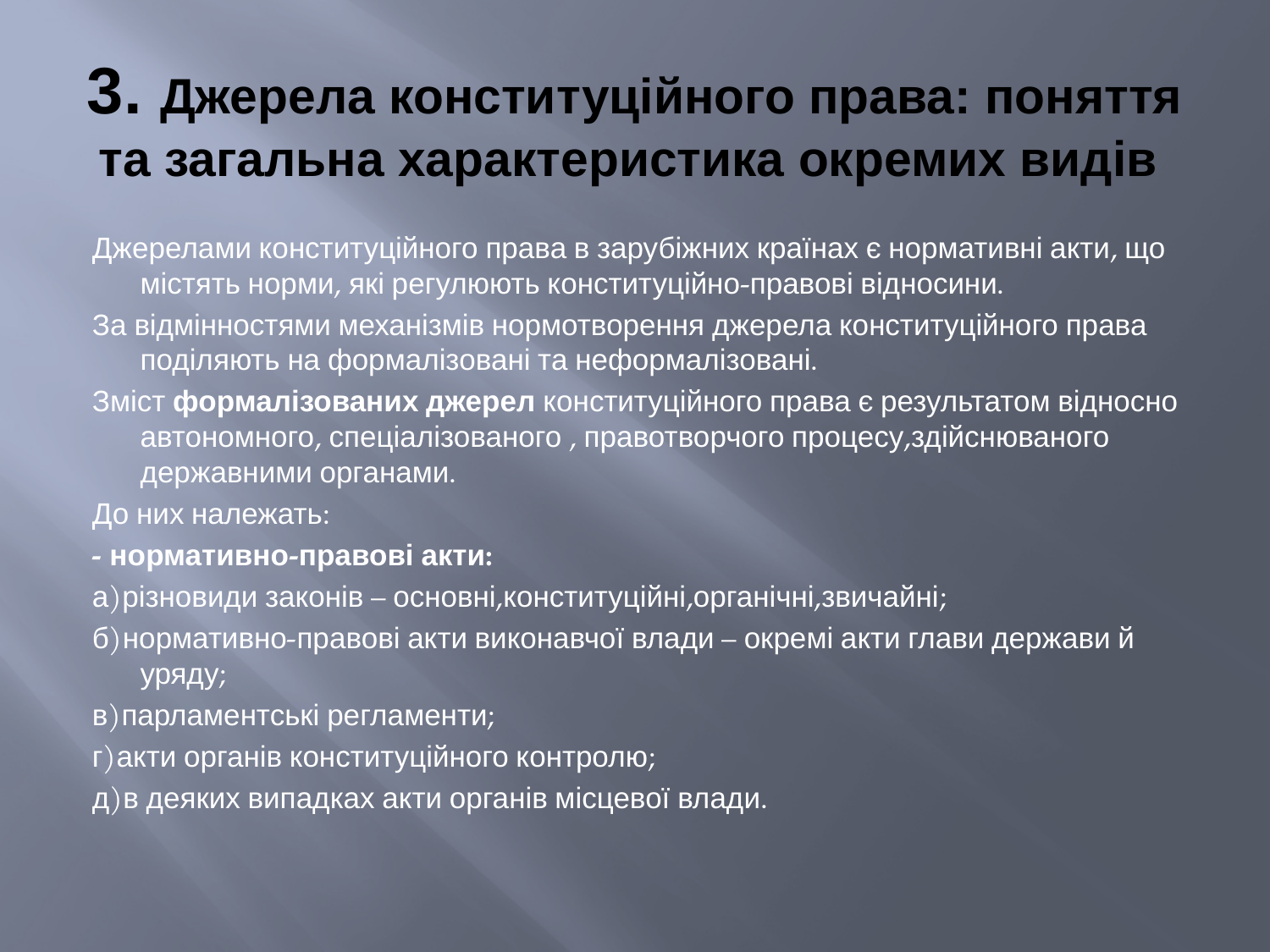

# 3. Джерела конституційного права: поняття та загальна характеристика окремих видів
Джерелами конституційного права в зарубіжних країнах є нормативні акти, що містять норми, які регулюють конституційно-правові відносини.
За відмінностями механізмів нормотворення джерела конституційного права поділяють на формалізовані та неформалізовані.
Зміст формалізованих джерел конституційного права є результатом відносно автономного, спеціалізованого , правотворчого процесу,здійснюваного державними органами.
До них належать:
- нормативно-правові акти:
а)різновиди законів – основні,конституційні,органічні,звичайні;
б)нормативно-правові акти виконавчої влади – окремі акти глави держави й уряду;
в)парламентські регламенти;
г)акти органів конституційного контролю;
д)в деяких випадках акти органів місцевої влади.